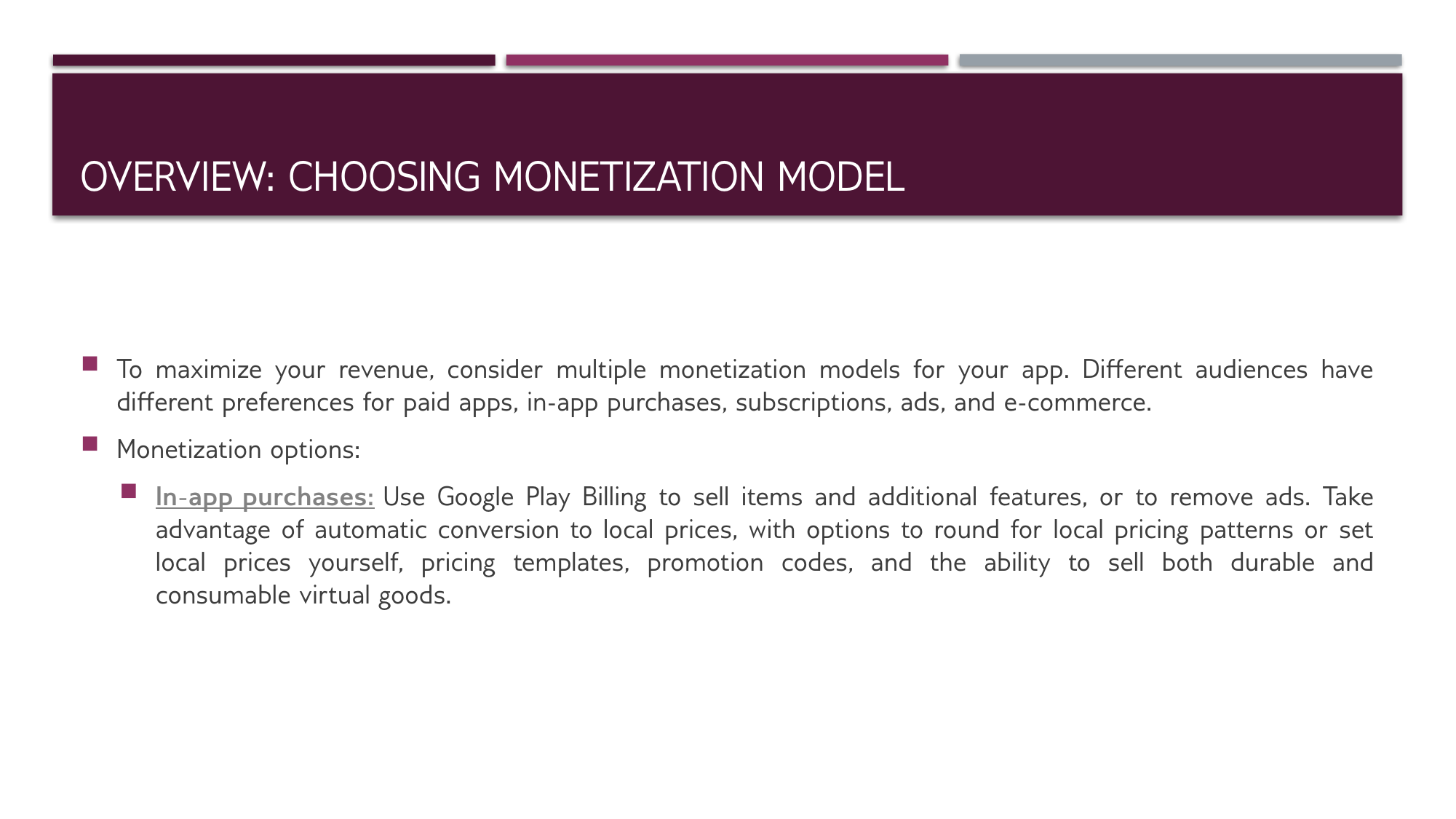

# Overview: Choosing monetization model
To maximize your revenue, consider multiple monetization models for your app. Different audiences have different preferences for paid apps, in-app purchases, subscriptions, ads, and e-commerce.
Monetization options:
In-app purchases: Use Google Play Billing to sell items and additional features, or to remove ads. Take advantage of automatic conversion to local prices, with options to round for local pricing patterns or set local prices yourself, pricing templates, promotion codes, and the ability to sell both durable and consumable virtual goods.